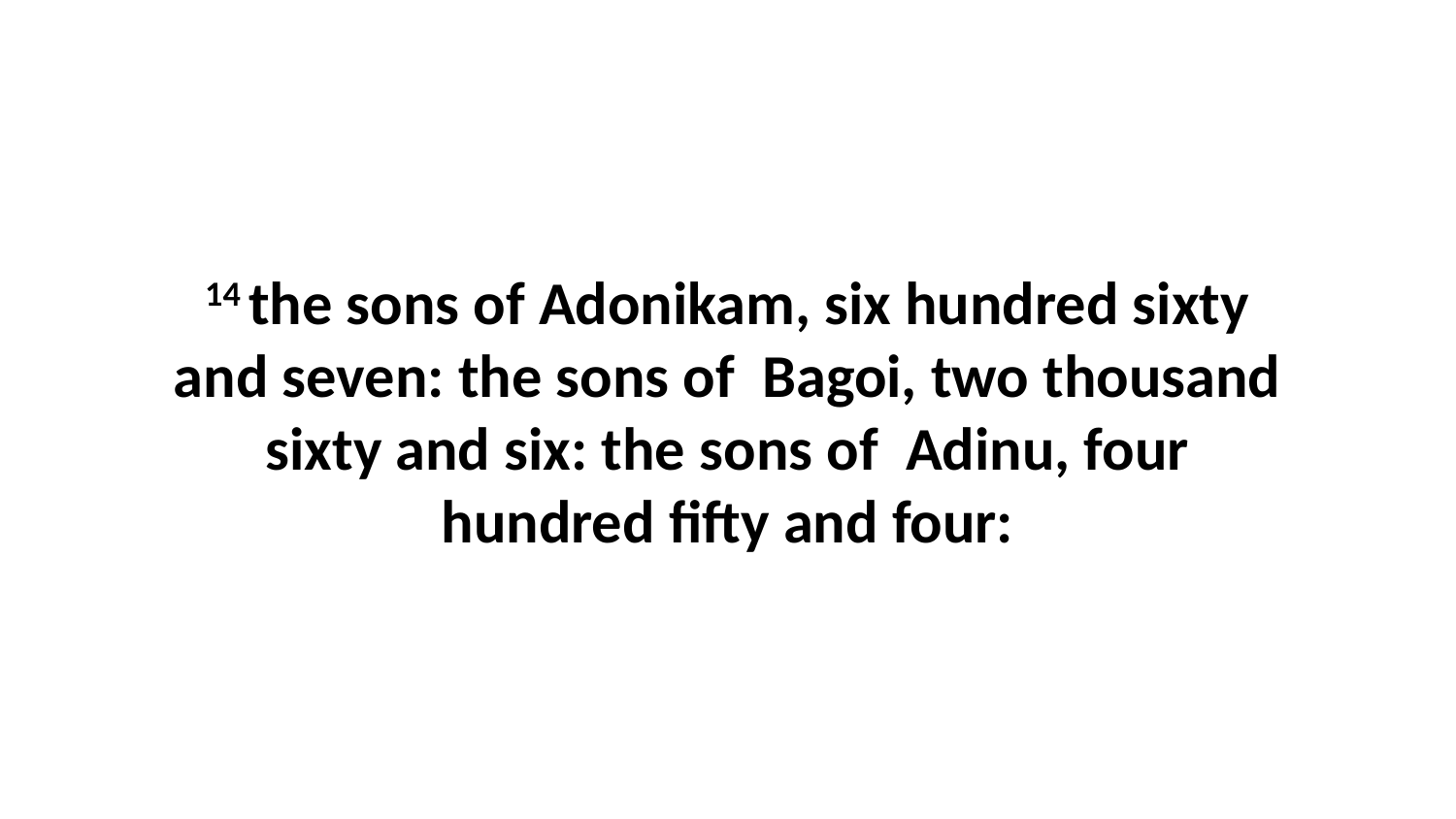

14 the sons of Adonikam, six hundred sixty and seven: the sons of  Bagoi, two thousand sixty and six: the sons of  Adinu, four hundred fifty and four: